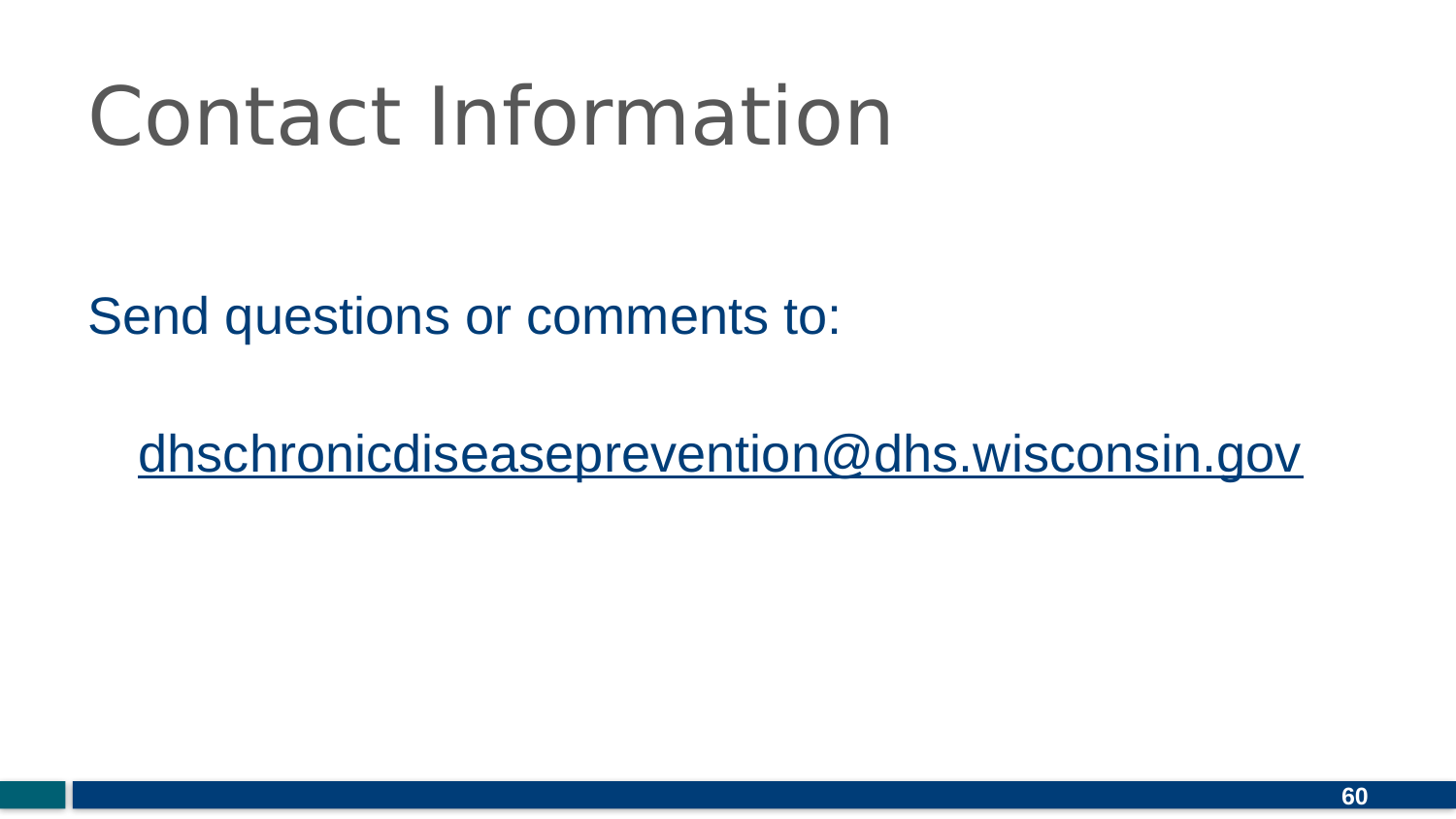

# Contact Information

Send questions or comments to:

dhschronicdiseaseprevention@dhs.wisconsin.gov